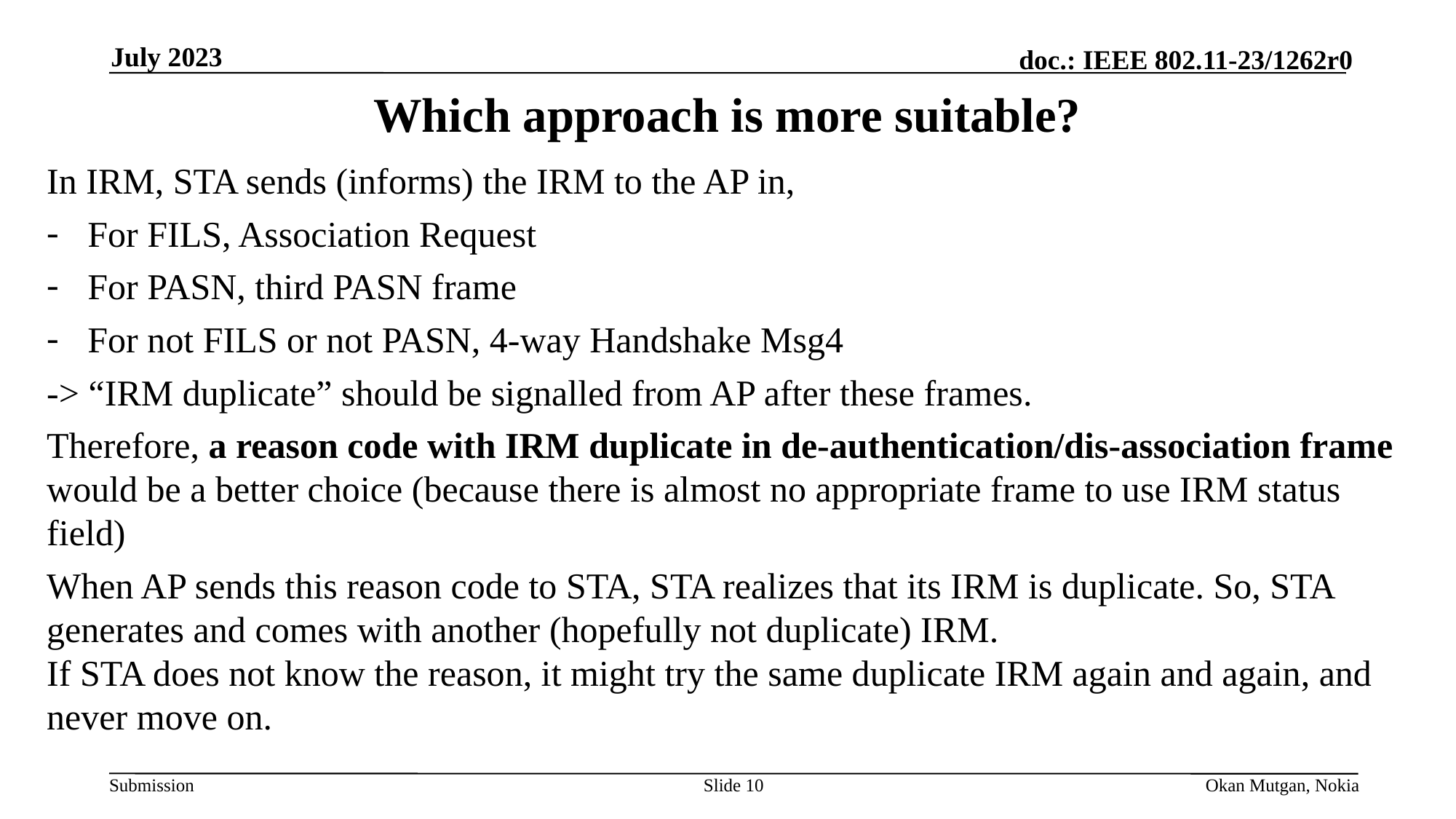

July 2023
# Which approach is more suitable?
In IRM, STA sends (informs) the IRM to the AP in,
For FILS, Association Request
For PASN, third PASN frame
For not FILS or not PASN, 4-way Handshake Msg4
-> “IRM duplicate” should be signalled from AP after these frames.
Therefore, a reason code with IRM duplicate in de-authentication/dis-association frame would be a better choice (because there is almost no appropriate frame to use IRM status field)
When AP sends this reason code to STA, STA realizes that its IRM is duplicate. So, STA generates and comes with another (hopefully not duplicate) IRM.
If STA does not know the reason, it might try the same duplicate IRM again and again, and never move on.

Slide 10
Okan Mutgan, Nokia